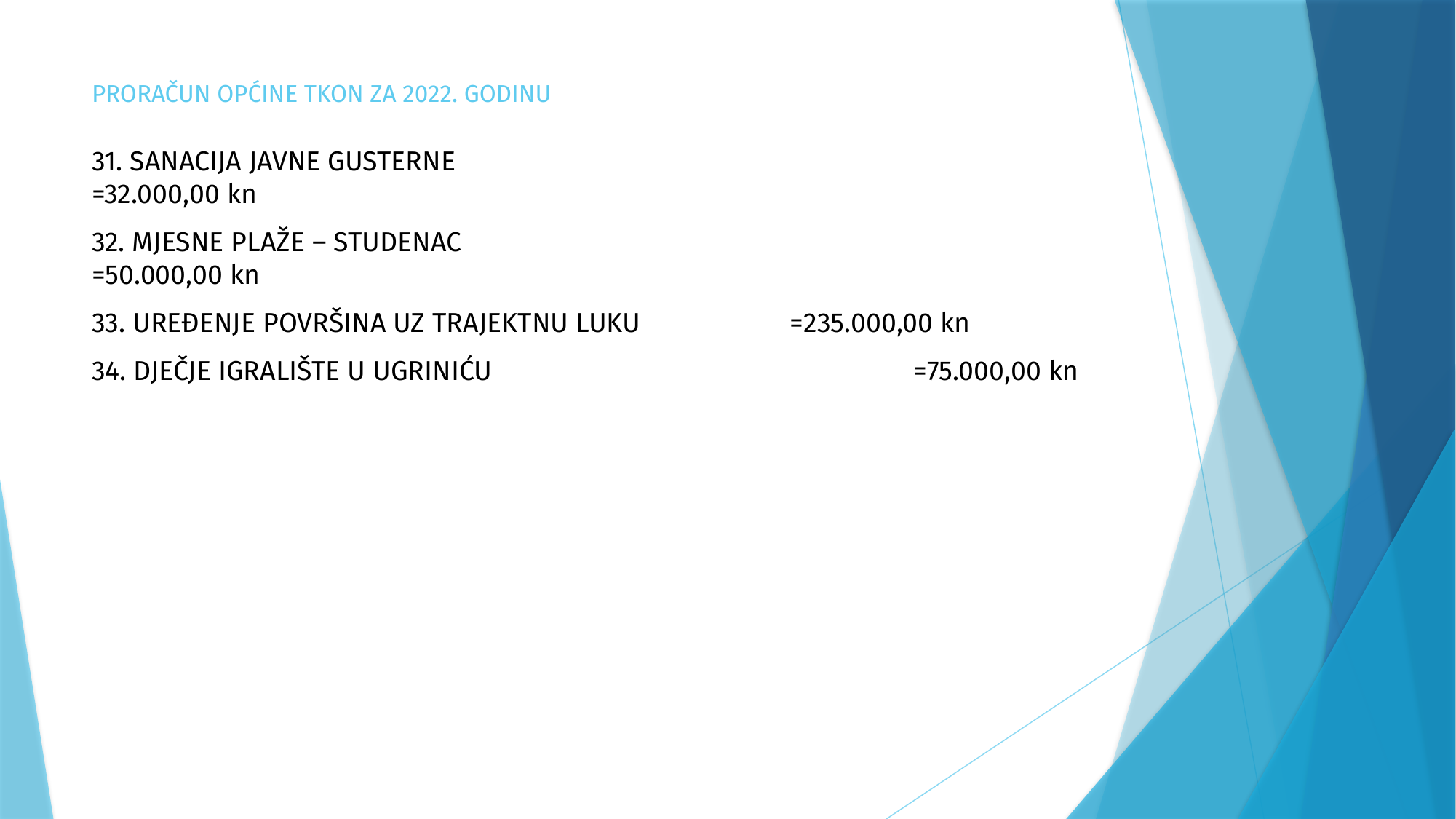

# PRORAČUN OPĆINE TKON ZA 2022. GODINU
31. SANACIJA JAVNE GUSTERNE 					 =32.000,00 kn
32. MJESNE PLAŽE – STUDENAC						 =50.000,00 kn
33. UREĐENJE POVRŠINA UZ TRAJEKTNU LUKU	      =235.000,00 kn
34. DJEČJE IGRALIŠTE U UGRINIĆU 				        =75.000,00 kn